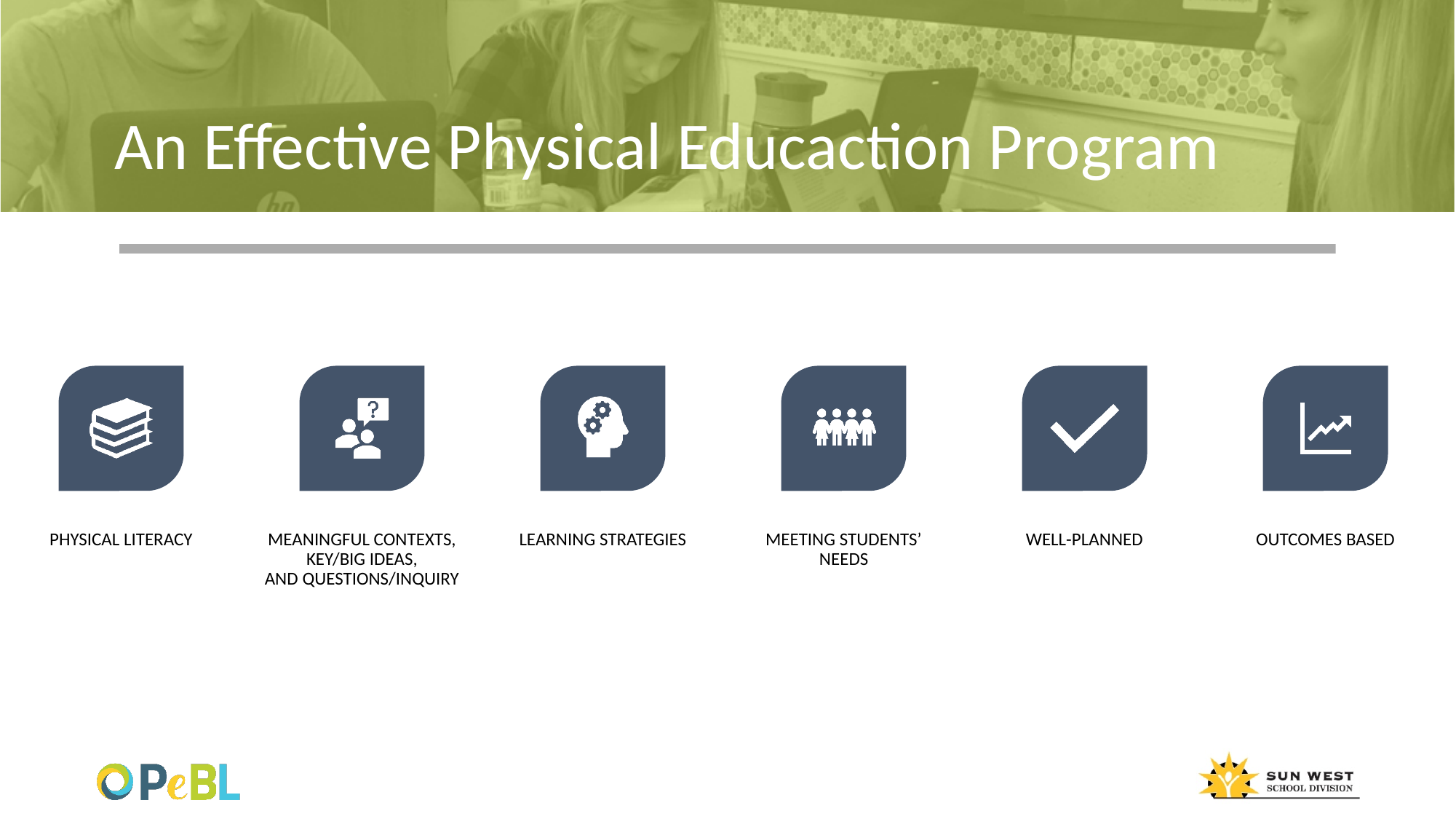

# An Effective Physical Educaction Program
Physical literacy
Meaningful contexts, key/big ideas, and questions/inquiry
Learning strategies
Meeting students’ needs
Well-planned
Outcomes based